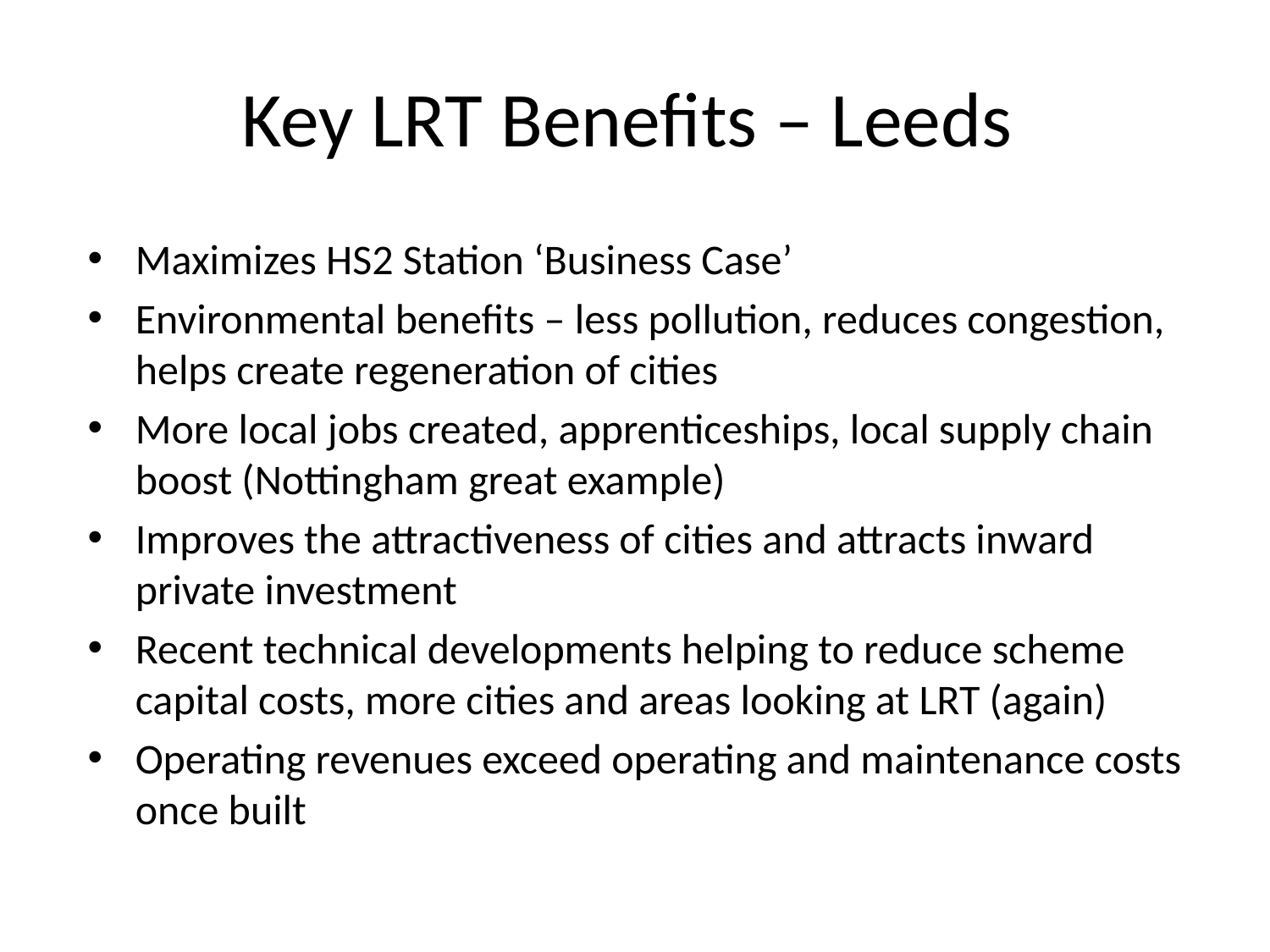

# Key LRT Benefits – Leeds
Maximizes HS2 Station ‘Business Case’
Environmental benefits – less pollution, reduces congestion, helps create regeneration of cities
More local jobs created, apprenticeships, local supply chain boost (Nottingham great example)
Improves the attractiveness of cities and attracts inward private investment
Recent technical developments helping to reduce scheme capital costs, more cities and areas looking at LRT (again)
Operating revenues exceed operating and maintenance costs once built